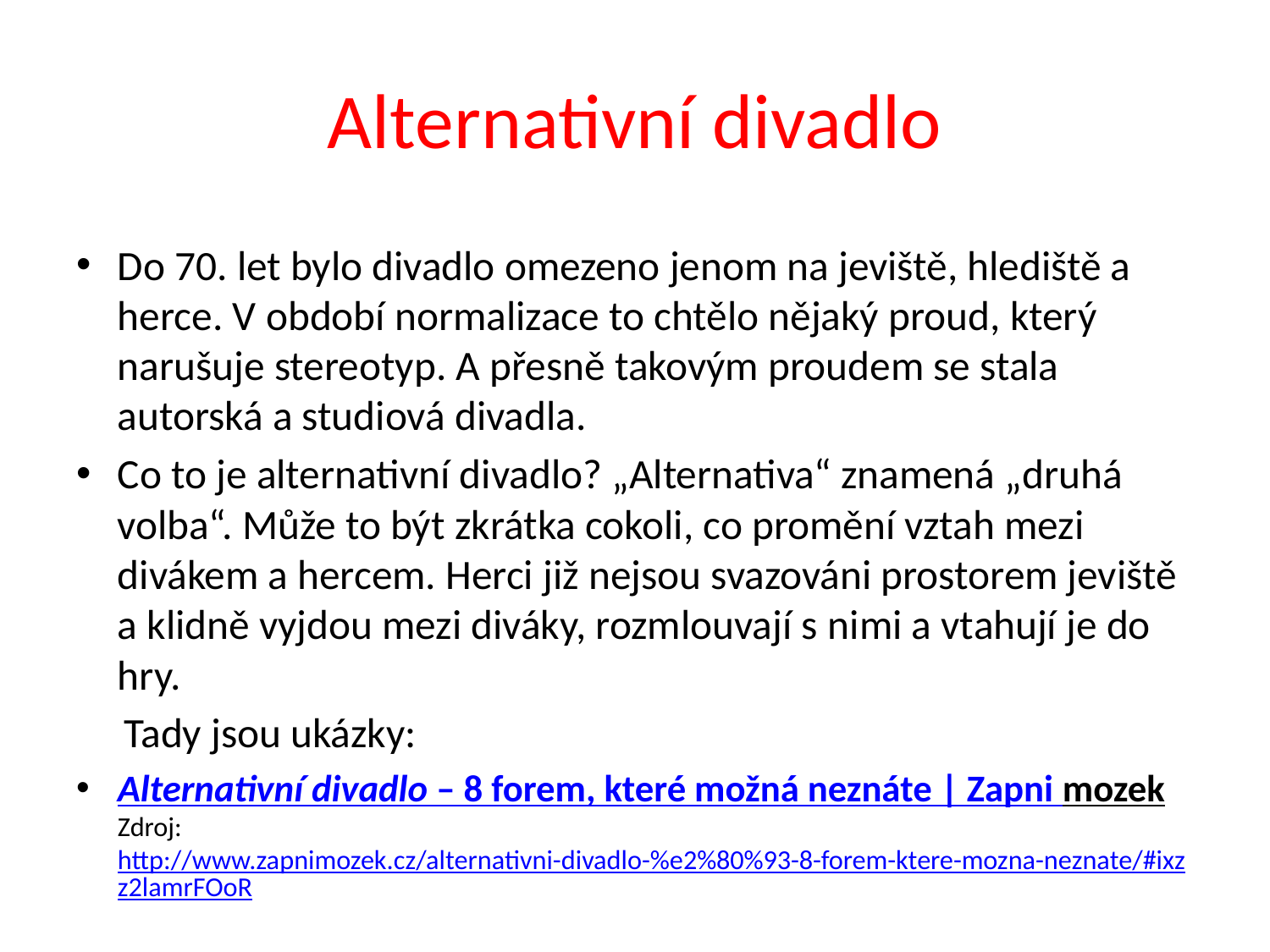

# Alternativní divadlo
Do 70. let bylo divadlo omezeno jenom na jeviště, hlediště a herce. V období normalizace to chtělo nějaký proud, který narušuje stereotyp. A přesně takovým proudem se stala autorská a studiová divadla.
Co to je alternativní divadlo? „Alternativa“ znamená „druhá volba“. Může to být zkrátka cokoli, co promění vztah mezi divákem a hercem. Herci již nejsou svazováni prostorem jeviště a klidně vyjdou mezi diváky, rozmlouvají s nimi a vtahují je do hry.
     Tady jsou ukázky:
Alternativní divadlo – 8 forem, které možná neznáte | Zapni mozek
Zdroj: http://www.zapnimozek.cz/alternativni-divadlo-%e2%80%93-8-forem-ktere-mozna-neznate/#ixzz2lamrFOoR